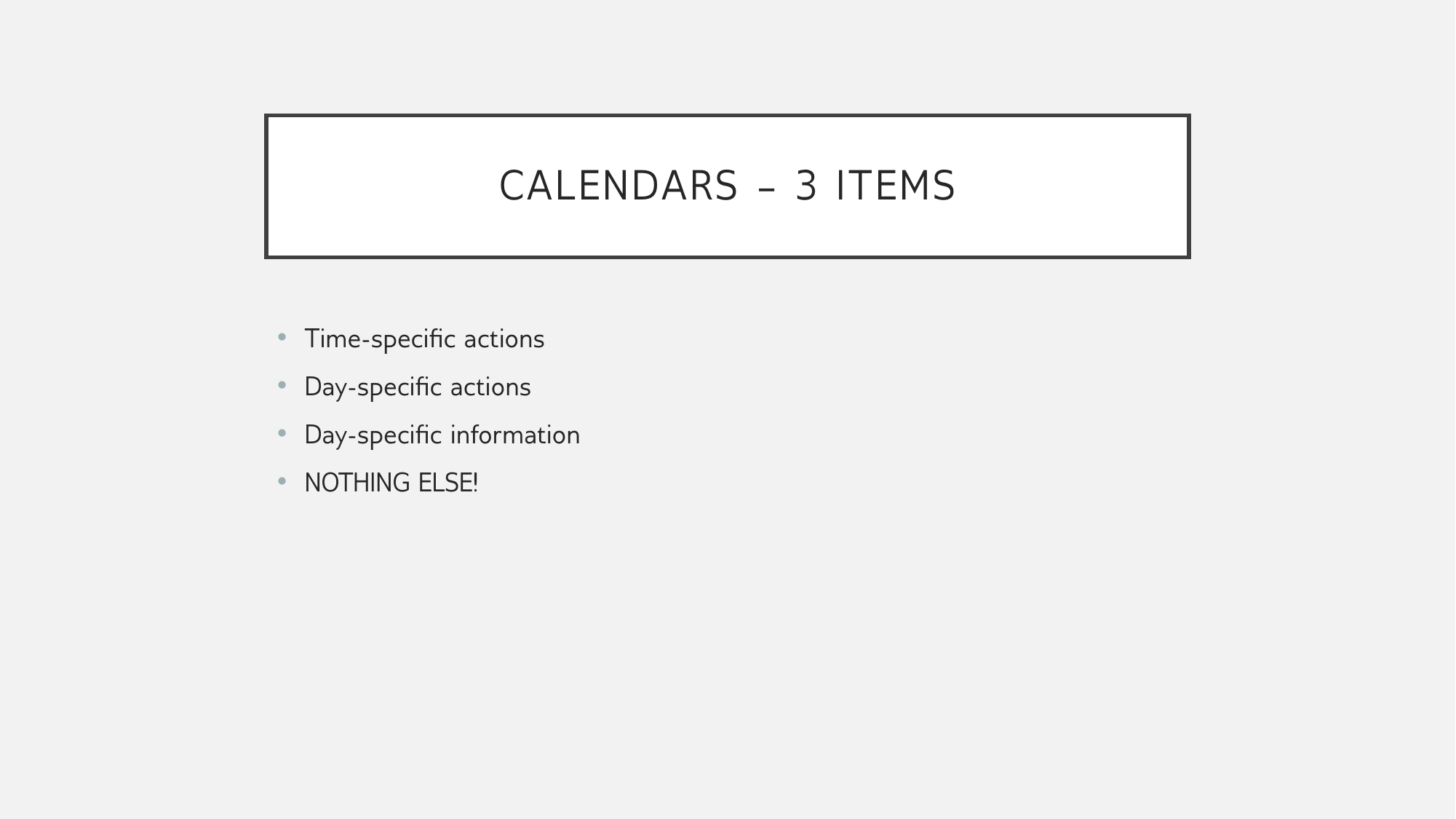

# Calendars – 3 items
Time-specific actions
Day-specific actions
Day-specific information
NOTHING ELSE!